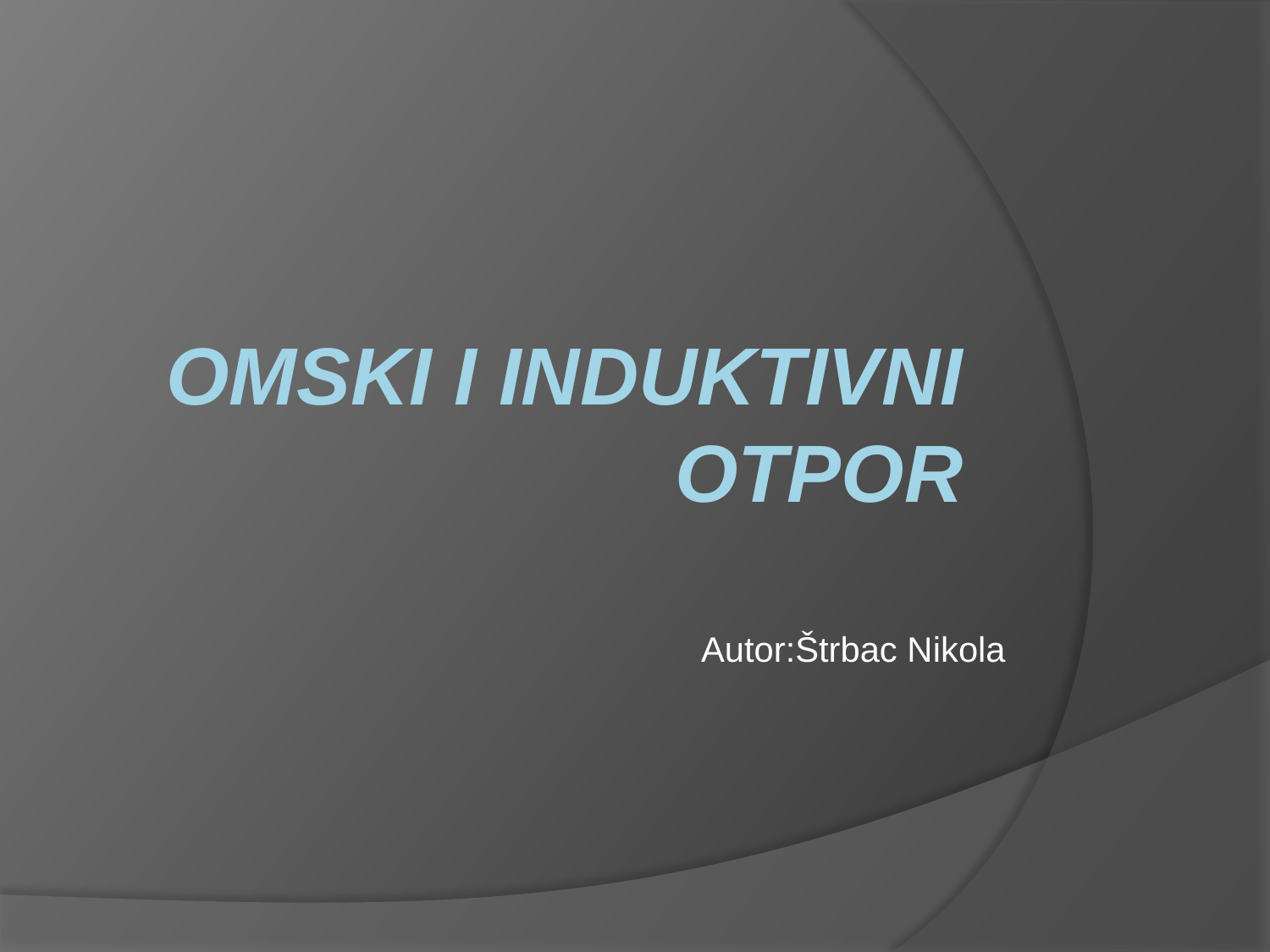

# Omski i induktivni otpor
Autor:Štrbac Nikola